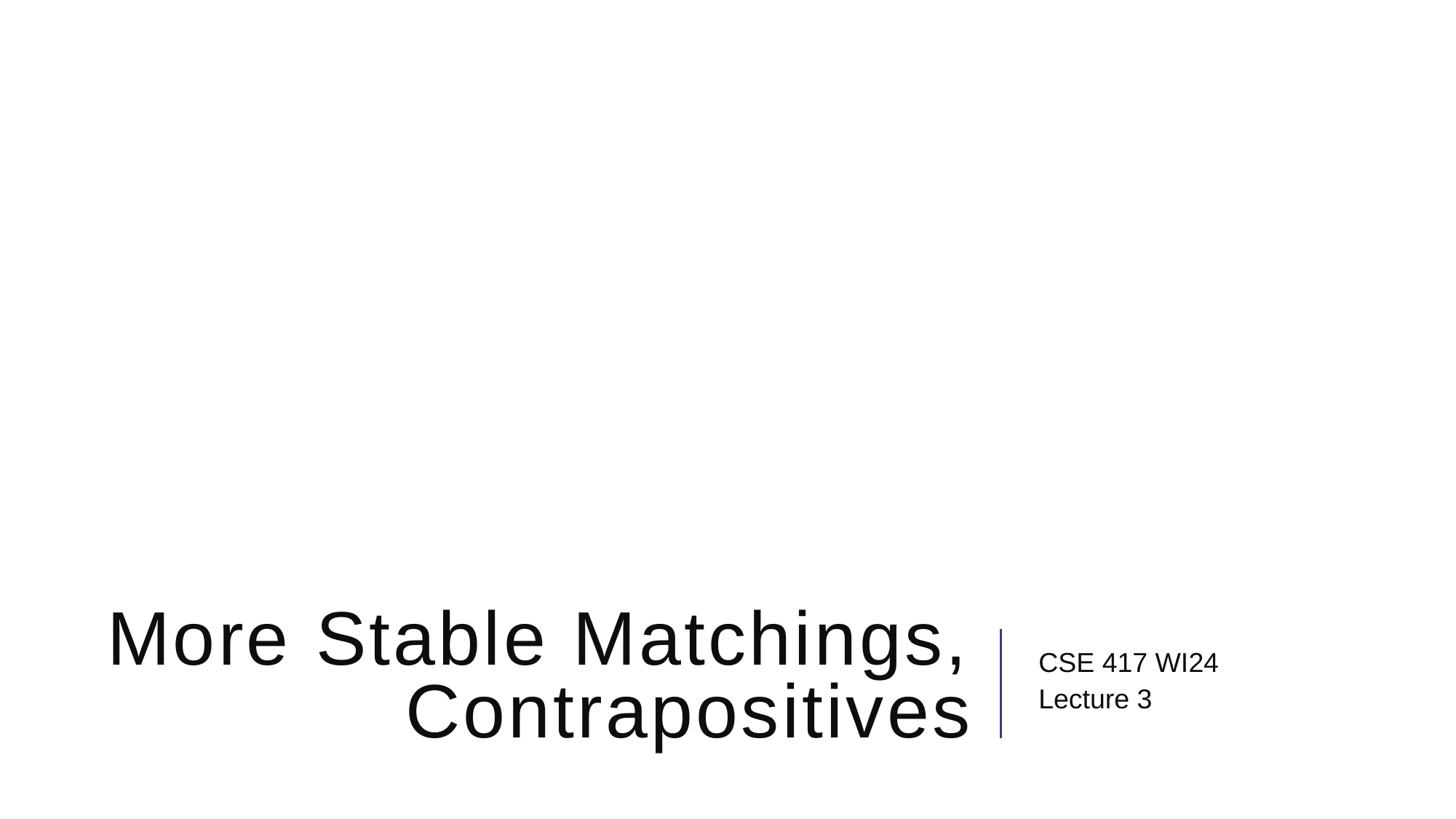

# More Stable Matchings, Contrapositives
CSE 417 WI24
Lecture 3